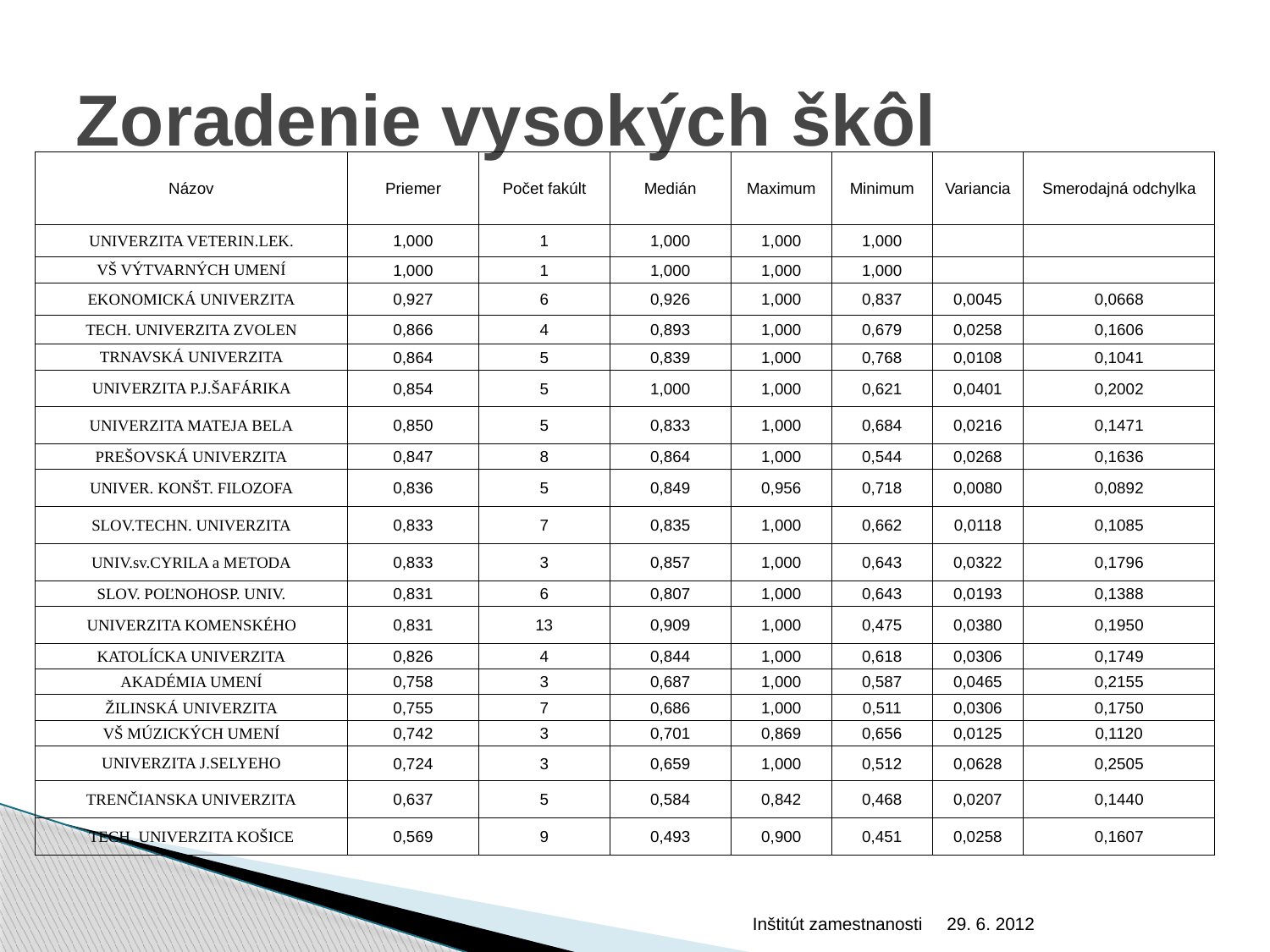

# Zoradenie vysokých škôl
| Názov | Priemer | Počet fakúlt | Medián | Maximum | Minimum | Variancia | Smerodajná odchylka |
| --- | --- | --- | --- | --- | --- | --- | --- |
| UNIVERZITA VETERIN.LEK. | 1,000 | 1 | 1,000 | 1,000 | 1,000 |  |  |
| VŠ VÝTVARNÝCH UMENÍ | 1,000 | 1 | 1,000 | 1,000 | 1,000 |  |  |
| EKONOMICKÁ UNIVERZITA | 0,927 | 6 | 0,926 | 1,000 | 0,837 | 0,0045 | 0,0668 |
| TECH. UNIVERZITA ZVOLEN | 0,866 | 4 | 0,893 | 1,000 | 0,679 | 0,0258 | 0,1606 |
| TRNAVSKÁ UNIVERZITA | 0,864 | 5 | 0,839 | 1,000 | 0,768 | 0,0108 | 0,1041 |
| UNIVERZITA P.J.ŠAFÁRIKA | 0,854 | 5 | 1,000 | 1,000 | 0,621 | 0,0401 | 0,2002 |
| UNIVERZITA MATEJA BELA | 0,850 | 5 | 0,833 | 1,000 | 0,684 | 0,0216 | 0,1471 |
| PREŠOVSKÁ UNIVERZITA | 0,847 | 8 | 0,864 | 1,000 | 0,544 | 0,0268 | 0,1636 |
| UNIVER. KONŠT. FILOZOFA | 0,836 | 5 | 0,849 | 0,956 | 0,718 | 0,0080 | 0,0892 |
| SLOV.TECHN. UNIVERZITA | 0,833 | 7 | 0,835 | 1,000 | 0,662 | 0,0118 | 0,1085 |
| UNIV.sv.CYRILA a METODA | 0,833 | 3 | 0,857 | 1,000 | 0,643 | 0,0322 | 0,1796 |
| SLOV. POĽNOHOSP. UNIV. | 0,831 | 6 | 0,807 | 1,000 | 0,643 | 0,0193 | 0,1388 |
| UNIVERZITA KOMENSKÉHO | 0,831 | 13 | 0,909 | 1,000 | 0,475 | 0,0380 | 0,1950 |
| KATOLÍCKA UNIVERZITA | 0,826 | 4 | 0,844 | 1,000 | 0,618 | 0,0306 | 0,1749 |
| AKADÉMIA UMENÍ | 0,758 | 3 | 0,687 | 1,000 | 0,587 | 0,0465 | 0,2155 |
| ŽILINSKÁ UNIVERZITA | 0,755 | 7 | 0,686 | 1,000 | 0,511 | 0,0306 | 0,1750 |
| VŠ MÚZICKÝCH UMENÍ | 0,742 | 3 | 0,701 | 0,869 | 0,656 | 0,0125 | 0,1120 |
| UNIVERZITA J.SELYEHO | 0,724 | 3 | 0,659 | 1,000 | 0,512 | 0,0628 | 0,2505 |
| TRENČIANSKA UNIVERZITA | 0,637 | 5 | 0,584 | 0,842 | 0,468 | 0,0207 | 0,1440 |
| TECH. UNIVERZITA KOŠICE | 0,569 | 9 | 0,493 | 0,900 | 0,451 | 0,0258 | 0,1607 |
Inštitút zamestnanosti
29. 6. 2012